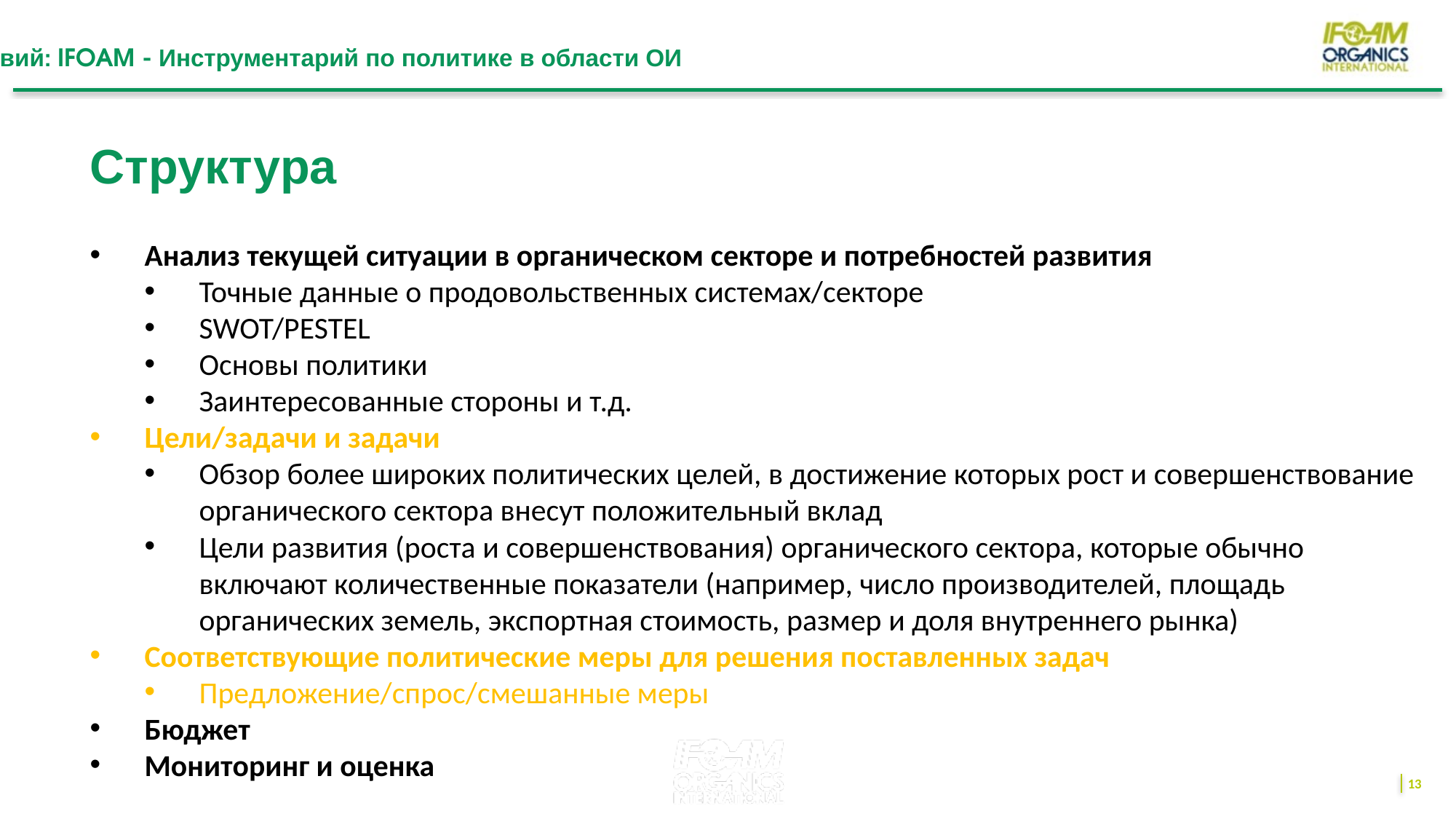

Планы действий: IFOAM - Инструментарий по политике в области ОИ
Структура
Анализ текущей ситуации в органическом секторе и потребностей развития
Точные данные о продовольственных системах/секторе
SWOT/PESTEL
Основы политики
Заинтересованные стороны и т.д.
Цели/задачи и задачи
Обзор более широких политических целей, в достижение которых рост и совершенствование органического сектора внесут положительный вклад
Цели развития (роста и совершенствования) органического сектора, которые обычно включают количественные показатели (например, число производителей, площадь органических земель, экспортная стоимость, размер и доля внутреннего рынка)
Соответствующие политические меры для решения поставленных задач
Предложение/спрос/смешанные меры
Бюджет
Мониторинг и оценка